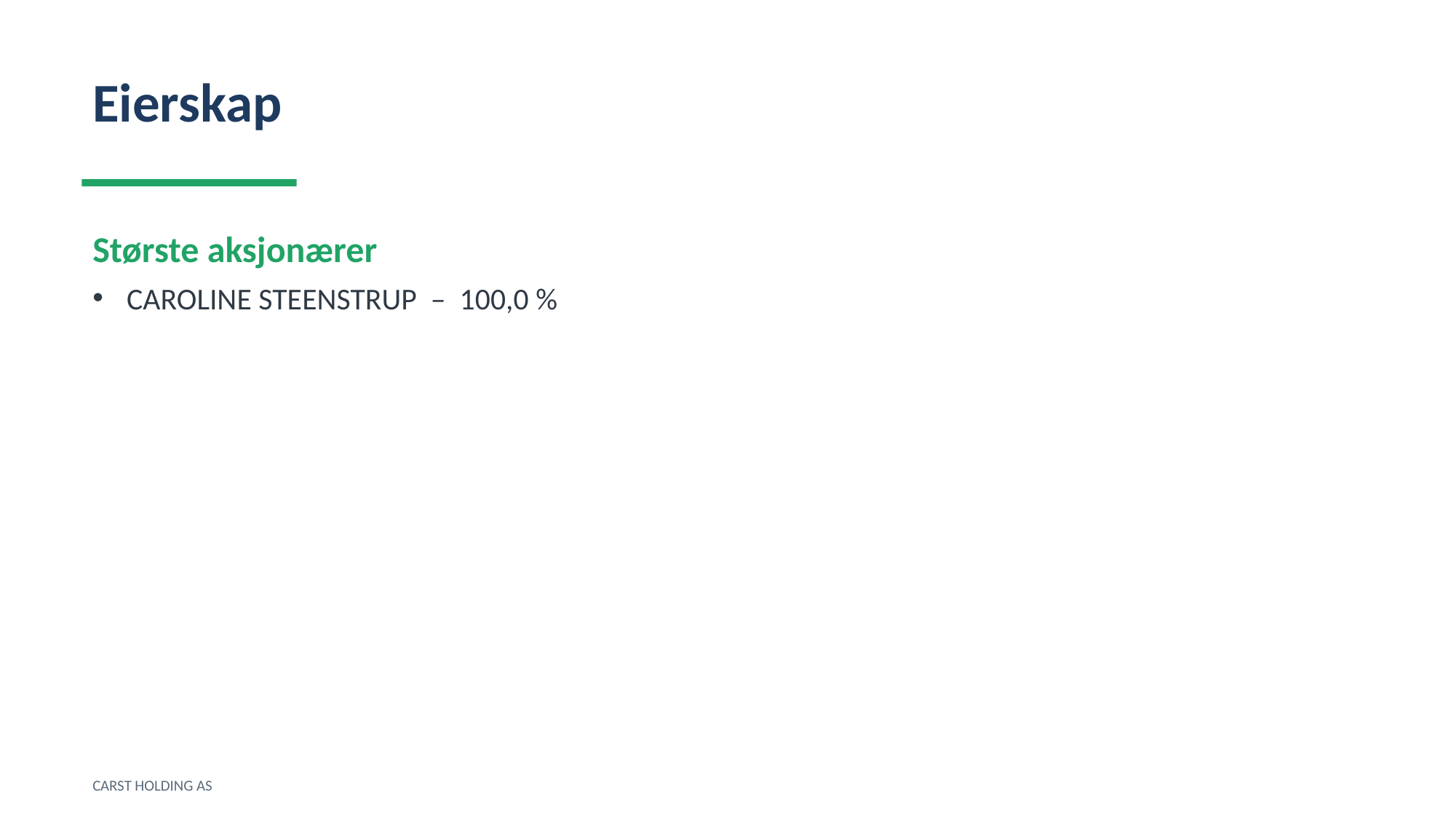

Eierskap

Største aksjonærer
CAROLINE STEENSTRUP  –  100,0 %
CARST HOLDING AS